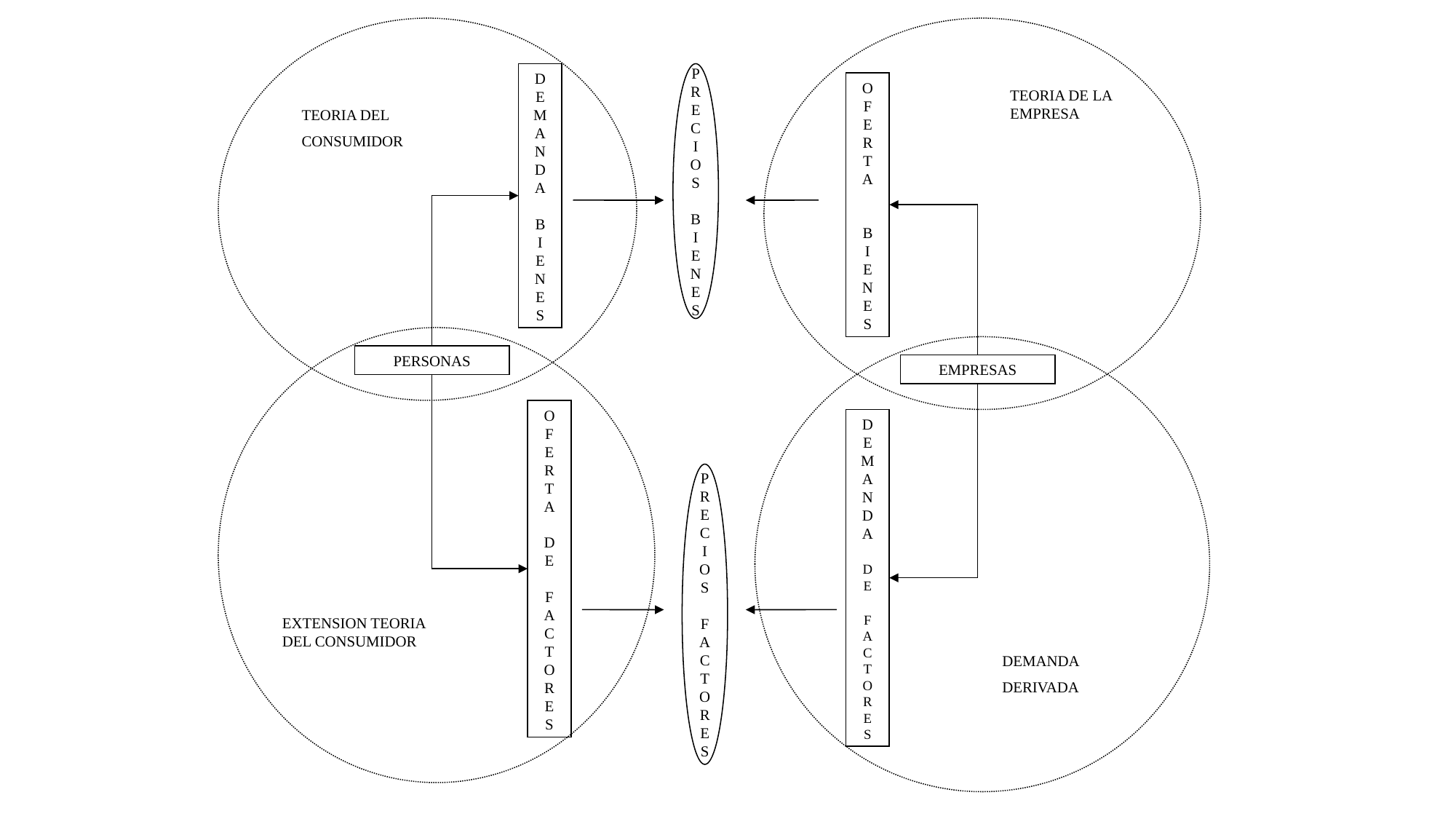

D
E
M
A
N
D
A

B
I
E
N
E
S
P
R
E
C
I
O
S

B
I
E
N
E
S
O
F
E
R
T
A

B
I
E
N
E
S
TEORIA DE LA
EMPRESA
TEORIA DEL
CONSUMIDOR

PERSONAS
EMPRESAS
O
F
E
R
T
A

D
E

F
A
C
T
O
R
E
S
D
E
M
A
N
D
A

D
E

F
A
C
T
O
R
E
S
P
R
E
C
I
O
S

F
A
C
T
O
R
E
S
EXTENSION TEORIA
DEL CONSUMIDOR

DEMANDA
DERIVADA